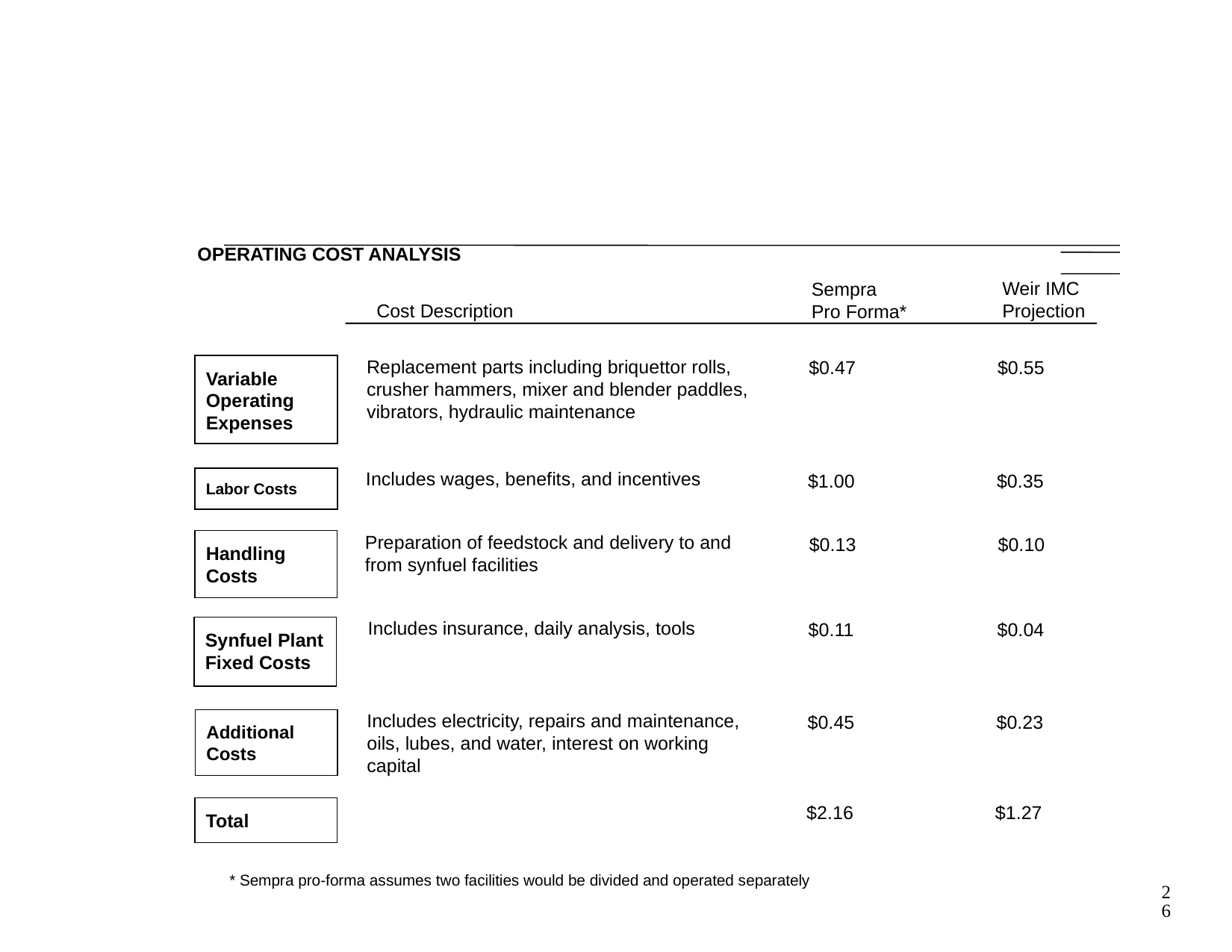

26
# OPERATING COST ANALYSIS
Weir IMC
Projection
Sempra
Pro Forma*
Cost Description

Replacement parts including briquettor rolls, crusher hammers, mixer and blender paddles, vibrators, hydraulic maintenance
Variable
Operating
Expenses
$0.47	$0.55
Includes wages, benefits, and incentives
$1.00	$0.35
Labor Costs
Preparation of feedstock and delivery to and from synfuel facilities
$0.13	$0.10
Handling Costs

Includes insurance, daily analysis, tools
$0.11	$0.04
Synfuel Plant Fixed Costs

Includes electricity, repairs and maintenance, oils, lubes, and water, interest on working capital
$0.45	$0.23
Additional Costs

$2.16	$1.27
Total

* Sempra pro-forma assumes two facilities would be divided and operated separately